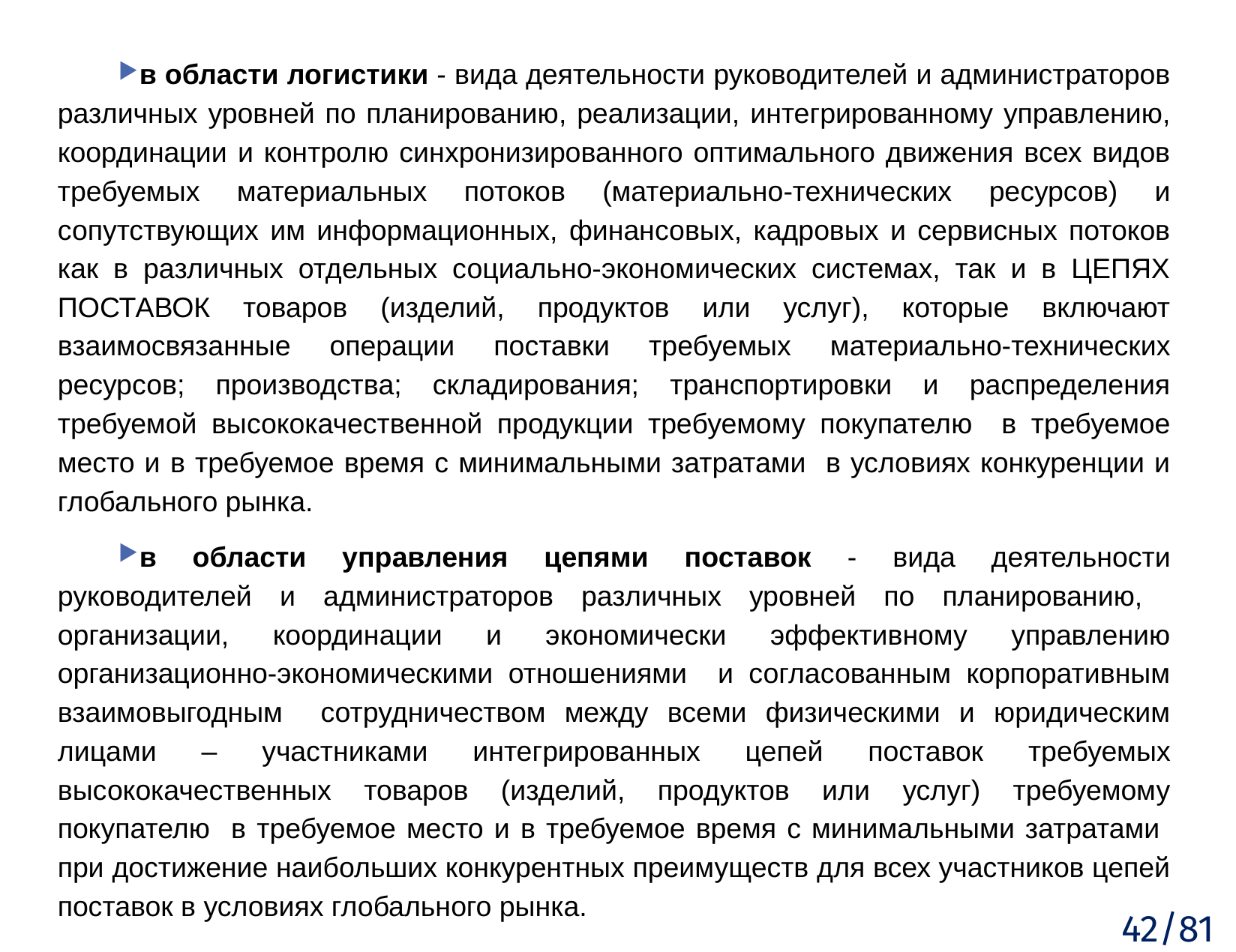

в области логистики - вида деятельности руководителей и администраторов различных уровней по планированию, реализации, интегрированному управлению, координации и контролю синхронизированного оптимального движения всех видов требуемых материальных потоков (материально-технических ресурсов) и сопутствующих им информационных, финансовых, кадровых и сервисных потоков как в различных отдельных социально-экономических системах, так и в ЦЕПЯХ ПОСТАВОК товаров (изделий, продуктов или услуг), которые включают взаимосвязанные операции поставки требуемых материально-технических ресурсов; производства; складирования; транспортировки и распределения требуемой высококачественной продукции требуемому покупателю  в требуемое место и в требуемое время с минимальными затратами  в условиях конкуренции и глобального рынка.
в области управления цепями поставок - вида деятельности руководителей и администраторов различных уровней по планированию,  организации, координации и экономически эффективному управлению организационно-экономическими отношениями  и согласованным корпоративным взаимовыгодным  сотрудничеством между всеми физическими и юридическим лицами – участниками интегрированных цепей поставок требуемых высококачественных товаров (изделий, продуктов или услуг) требуемому покупателю  в требуемое место и в требуемое время с минимальными затратами  при достижение наибольших конкурентных преимуществ для всех участников цепей поставок в условиях глобального рынка.
42/81